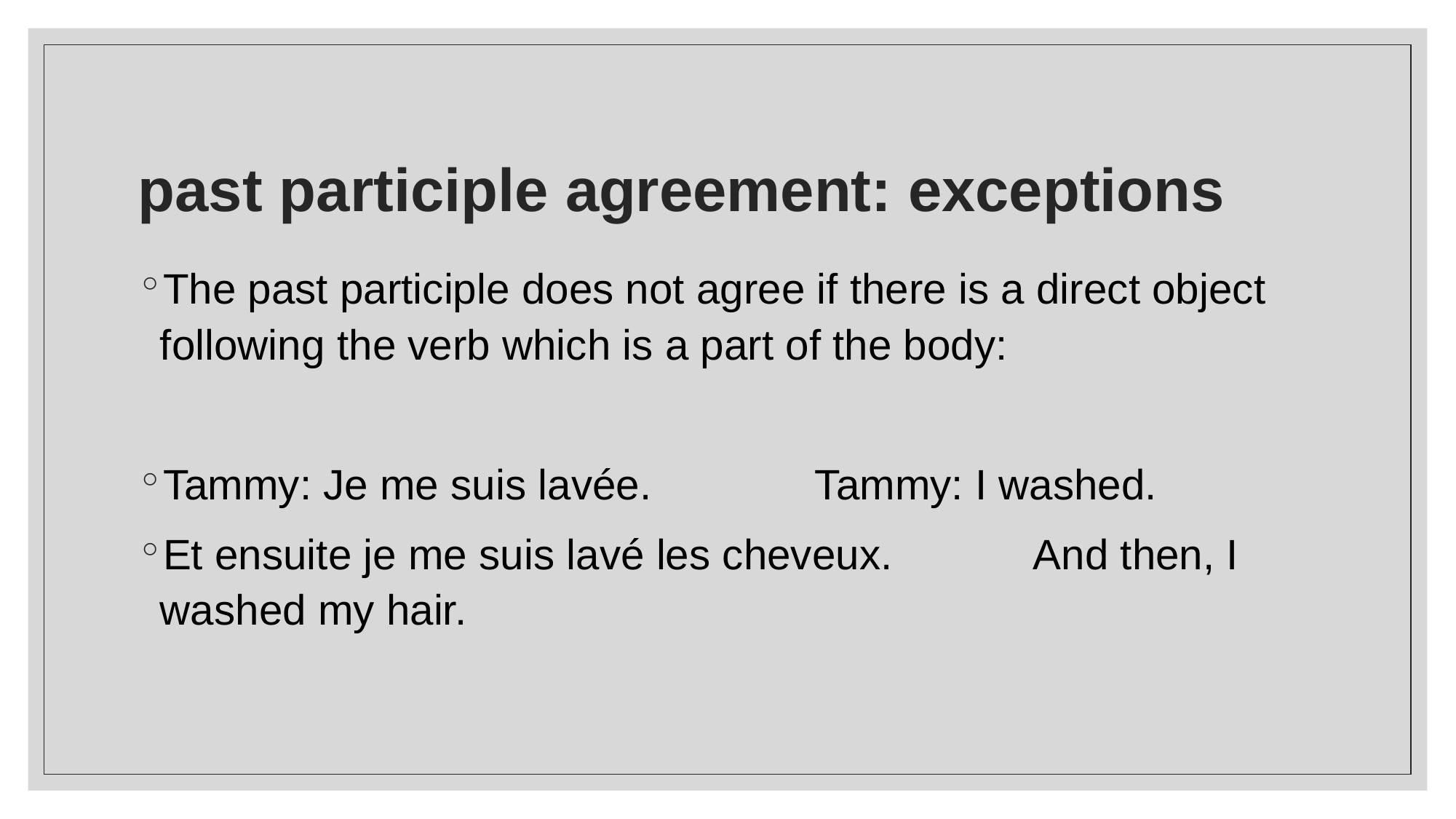

# past participle agreement: exceptions
The past participle does not agree if there is a direct object following the verb which is a part of the body:

Tammy: Je me suis lavée.	 	Tammy: I washed.
Et ensuite je me suis lavé les cheveux.	 	And then, I washed my hair.